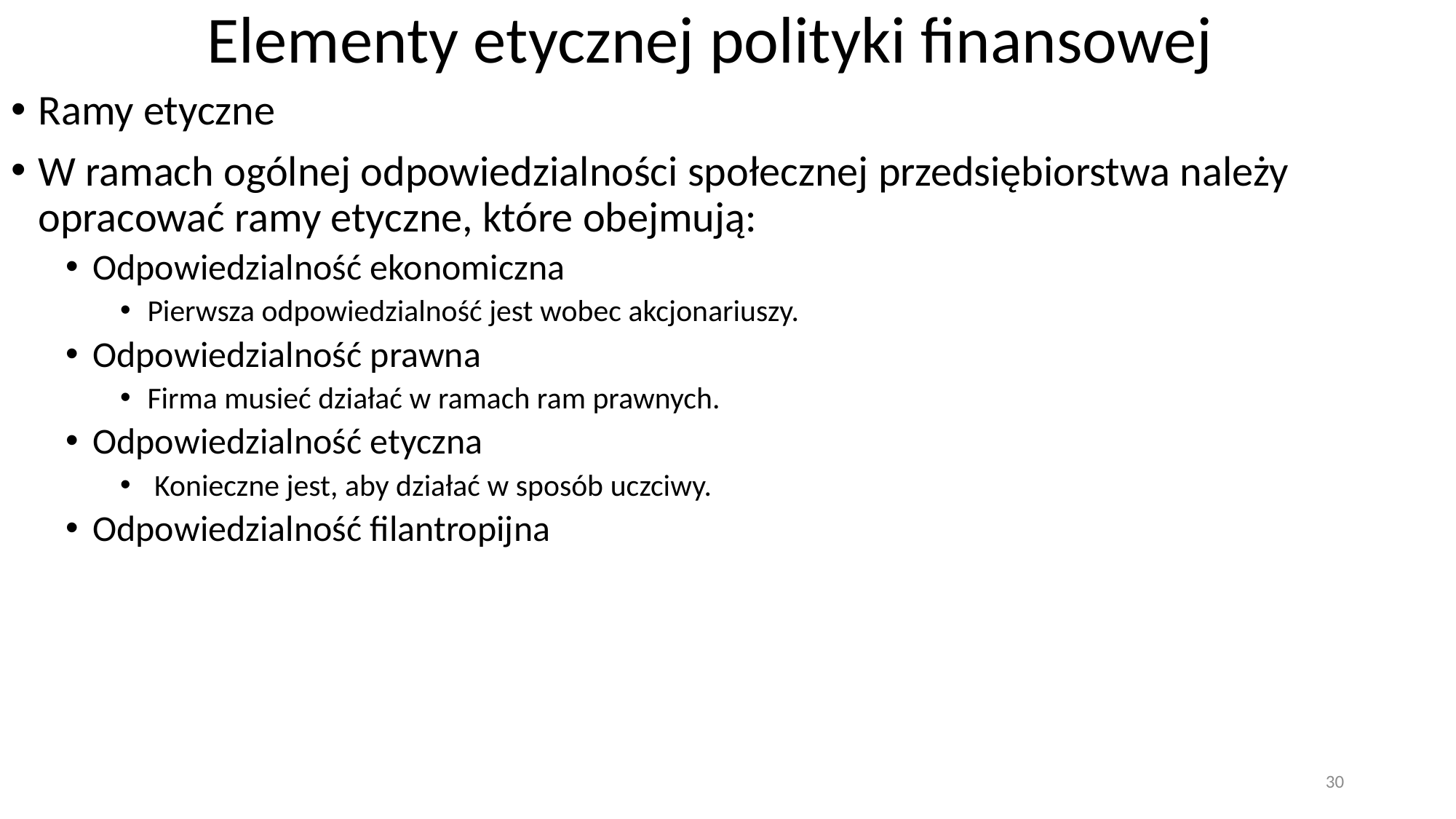

# Elementy etycznej polityki finansowej
Ramy etyczne​
W ramach ogólnej odpowiedzialności społecznej przedsiębiorstwa należy opracować ramy etyczne, które obejmują:
Odpowiedzialność ekonomiczna
Pierwsza odpowiedzialność jest wobec akcjonariuszy.
Odpowiedzialność prawna
Firma​ musieć działać w ramach ram prawnych.
Odpowiedzialność etyczna
 Konieczne jest, aby działać w sposób uczciwy.
Odpowiedzialność filantropijna

30